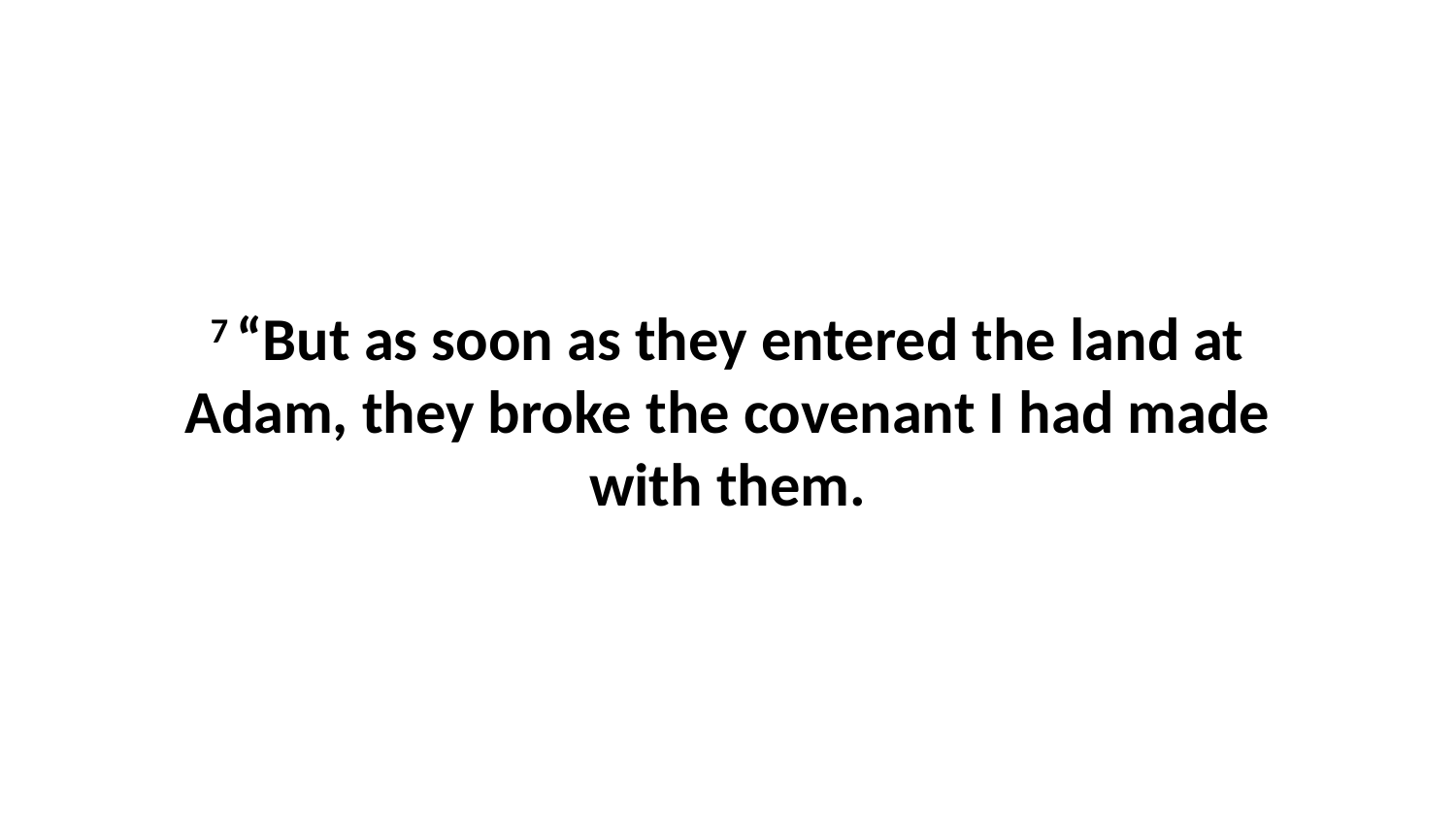

7 “But as soon as they entered the land at Adam, they broke the covenant I had made with them.